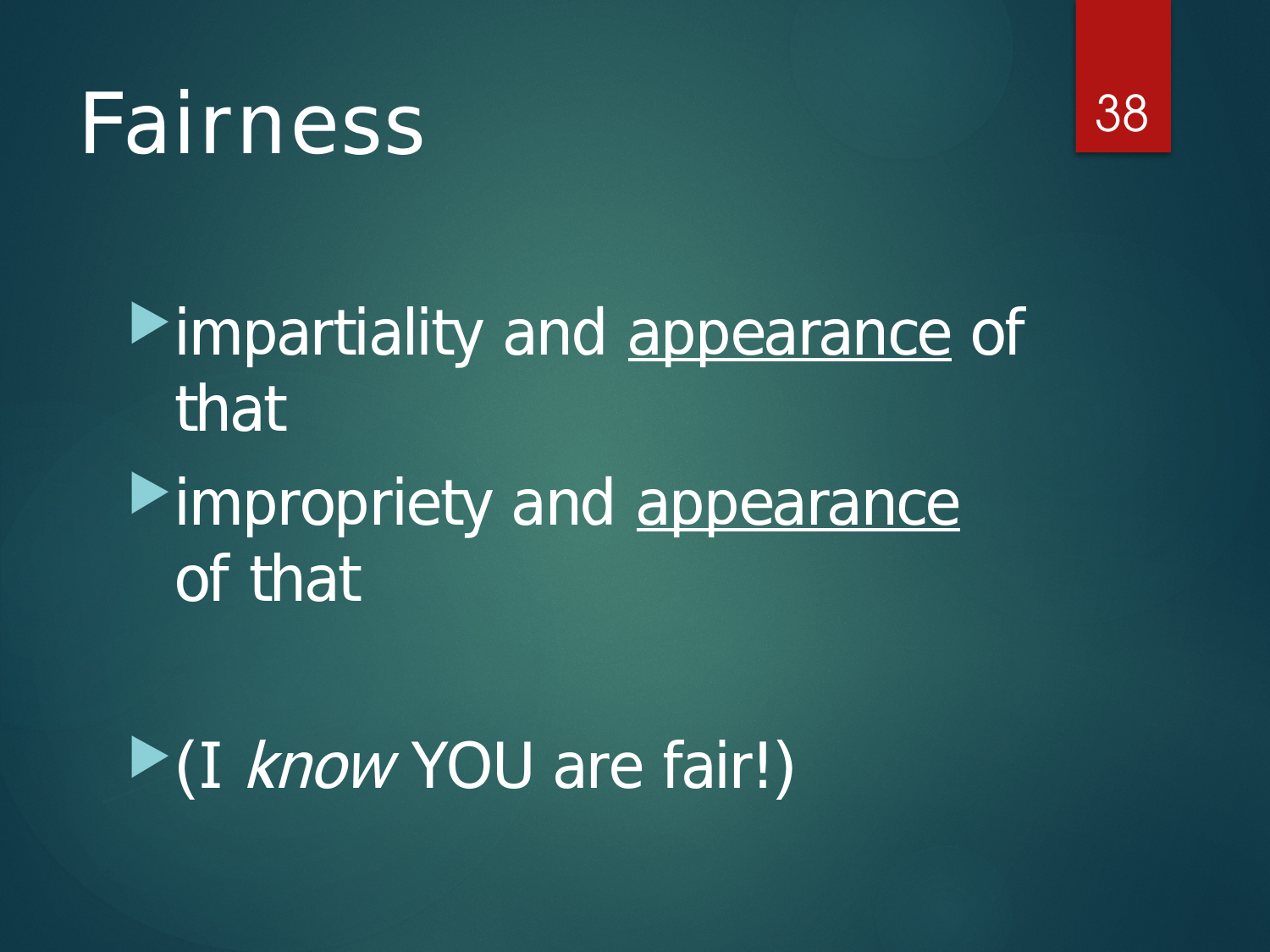

38
# Fairness
impartiality and appearance of that
impropriety and appearance of that

(I know YOU are fair!)